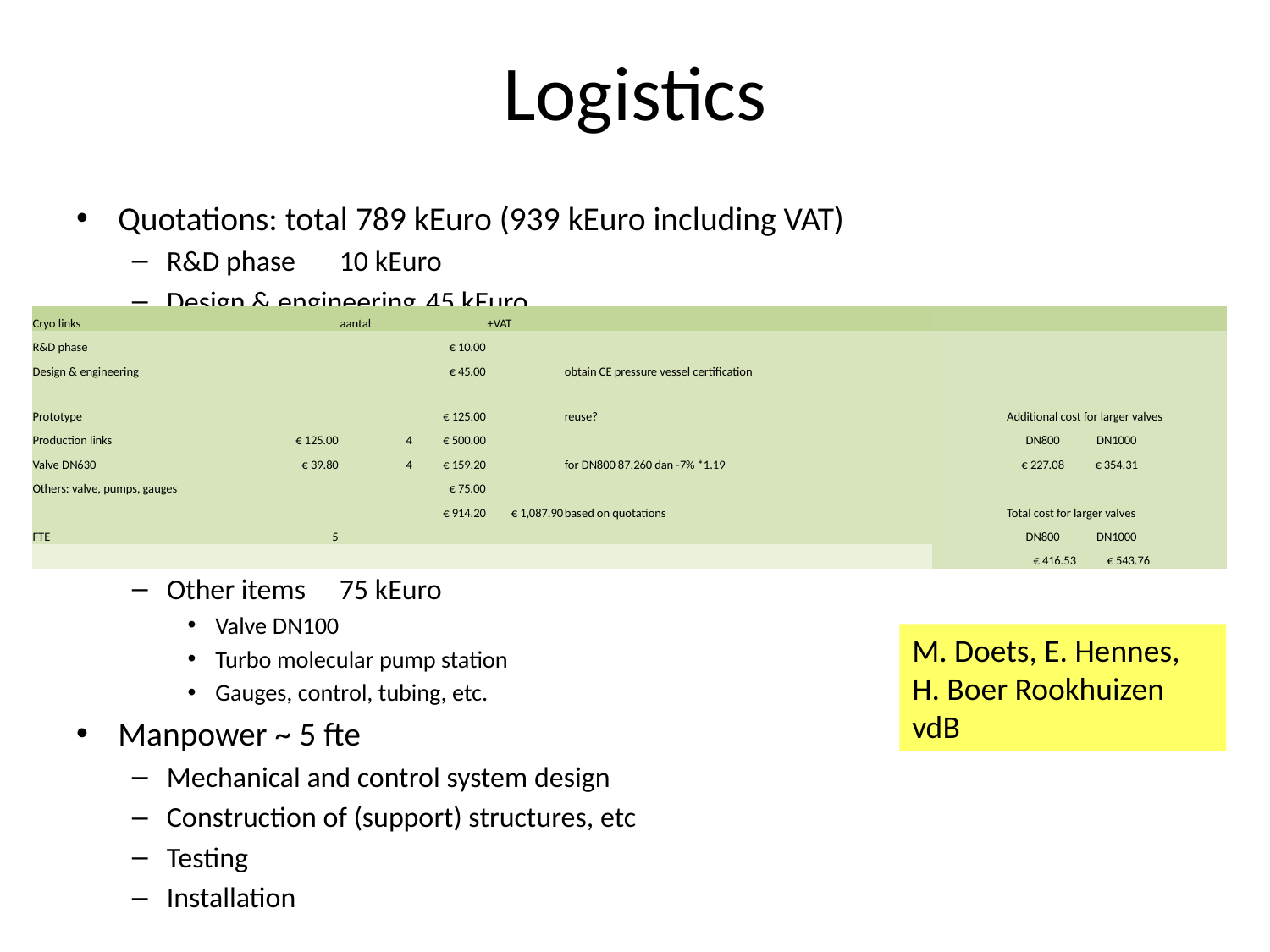

# Logistics
Quotations: total 789 kEuro (939 kEuro including VAT)
R&D phase					10 kEuro
Design & engineering			45 kEuro
Short link 					125 kEuro x 4
Standard phase separator
Simple LN2 extraction
Simplification of separation rings for LN2 circuit
Valve DN630				39.8 kEuro x 4
ex VAT
ex 7.5% discount
Other items				75 kEuro
Valve DN100
Turbo molecular pump station
Gauges, control, tubing, etc.
Manpower ~ 5 fte
Mechanical and control system design
Construction of (support) structures, etc
Testing
Installation
| Cryo links |  |  | aantal |  | +VAT |  |  |  |  |  |  |  |  |  |
| --- | --- | --- | --- | --- | --- | --- | --- | --- | --- | --- | --- | --- | --- | --- |
| R&D phase |  |  |  | € 10.00 |  |  |  |  |  |  |  |  |  |  |
| Design & engineering |  |  |  | € 45.00 |  | obtain CE pressure vessel certification |  |  |  |  |  |  |  |  |
| Prototype |  |  |  | € 125.00 |  | reuse? |  |  |  |  |  | Additional cost for larger valves |  |  |
| Production links |  | € 125.00 | 4 | € 500.00 |  |  |  |  |  |  |  | DN800 | DN1000 |  |
| Valve DN630 |  | € 39.80 | 4 | € 159.20 |  | for DN800 87.260 dan -7% \*1.19 |  |  |  |  |  | € 227.08 | € 354.31 |  |
| Others: valve, pumps, gauges |  |  |  | € 75.00 |  |  |  |  |  |  |  |  |  |  |
|  |  |  |  | € 914.20 | € 1,087.90 | based on quotations |  |  |  |  |  | Total cost for larger valves |  |  |
| FTE |  | 5 |  |  |  |  |  |  |  |  |  | DN800 | DN1000 |  |
|  |  |  |  |  |  |  |  |  |  |  |  | € 416.53 | € 543.76 |  |
M. Doets, E. Hennes, H. Boer Rookhuizen
vdB